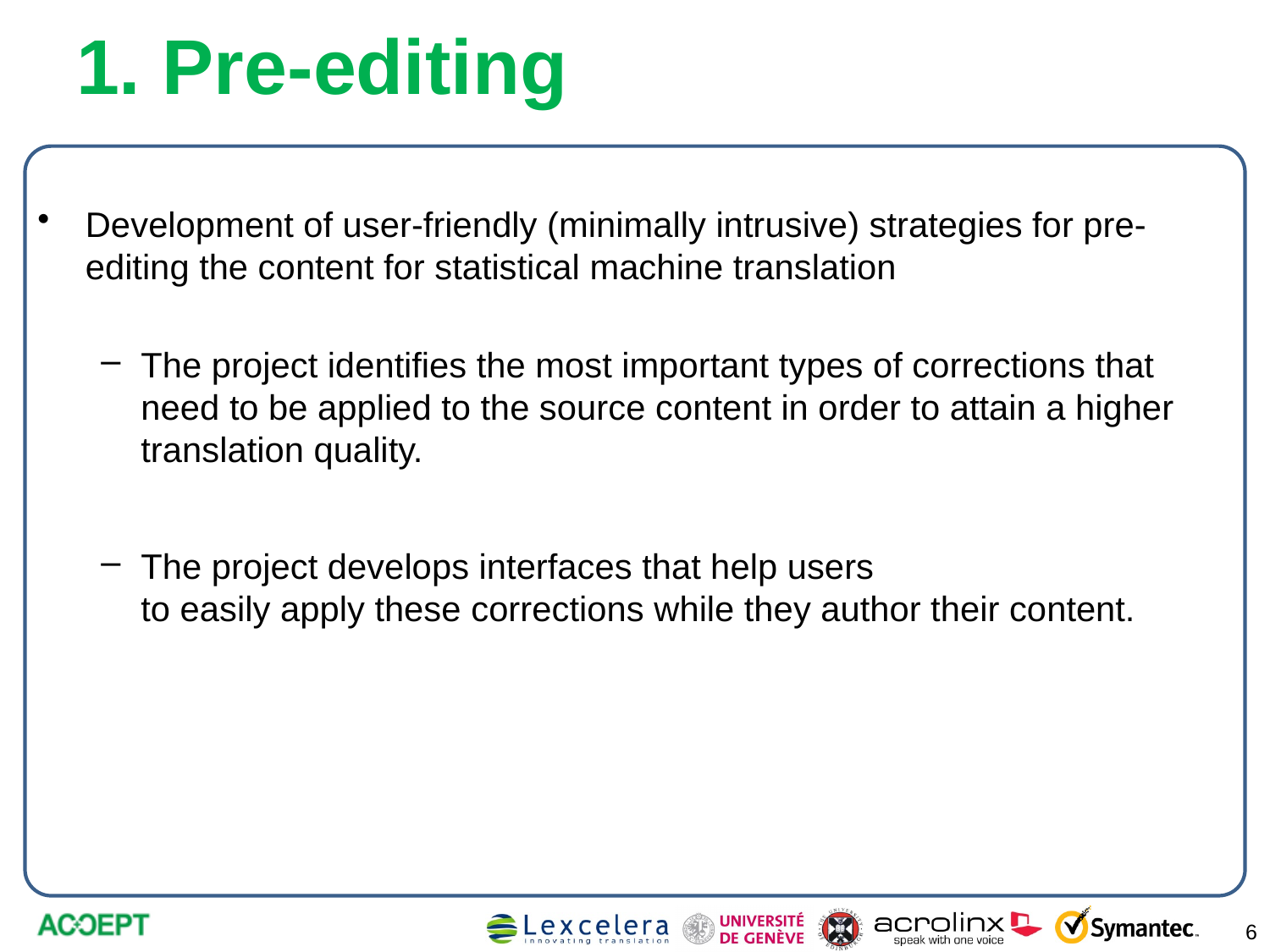

# 1. Pre-editing

Development of user-friendly (minimally intrusive) strategies for pre-editing the content for statistical machine translation

The project identifies the most important types of corrections that need to be applied to the source content in order to attain a higher translation quality.

The project develops interfaces that help users
to easily apply these corrections while they author their content.
6